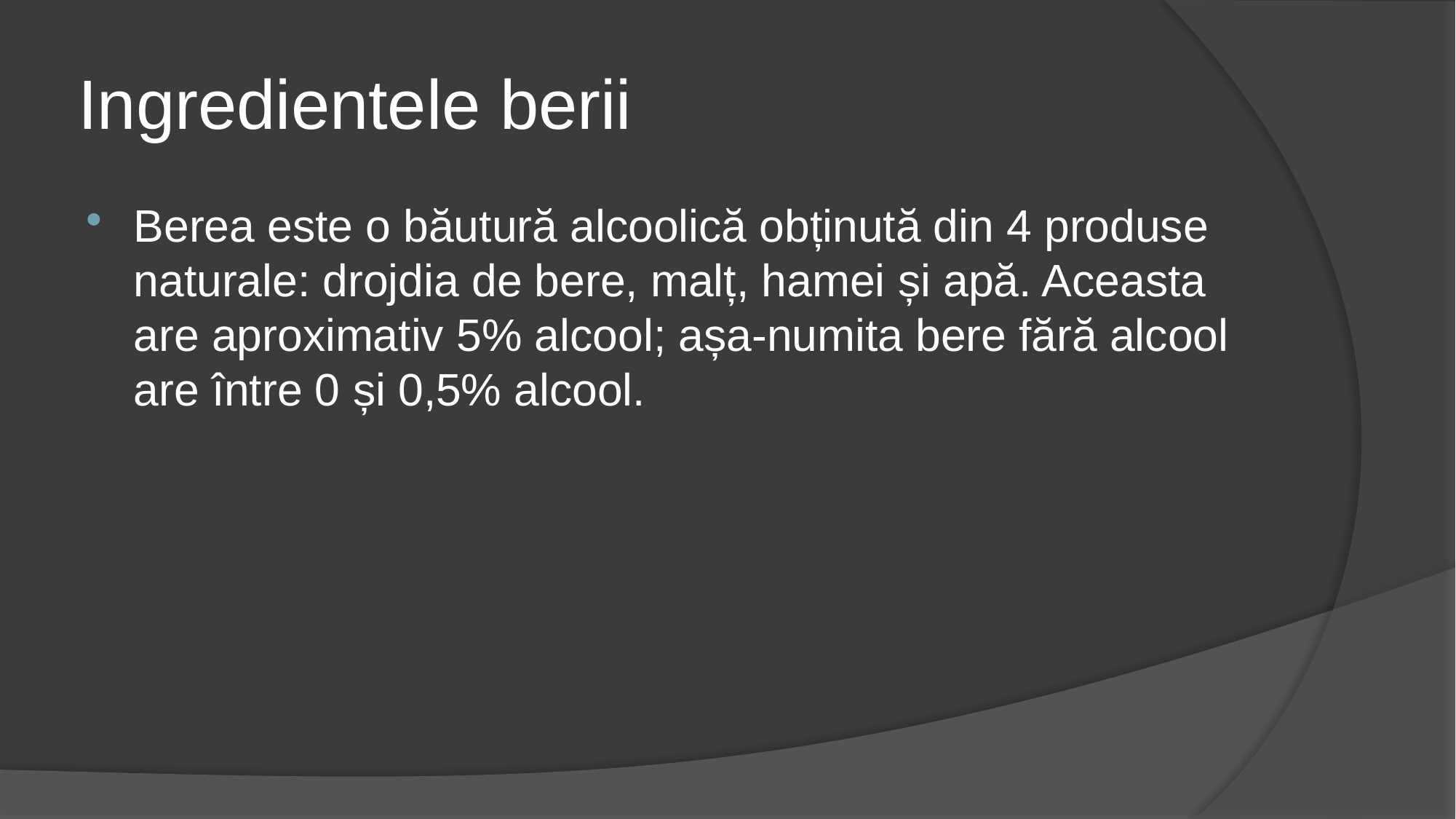

# Ingredientele berii
Berea este o băutură alcoolică obținută din 4 produse naturale: drojdia de bere, malț, hamei și apă. Aceasta are aproximativ 5% alcool; așa-numita bere fără alcool are între 0 și 0,5% alcool.